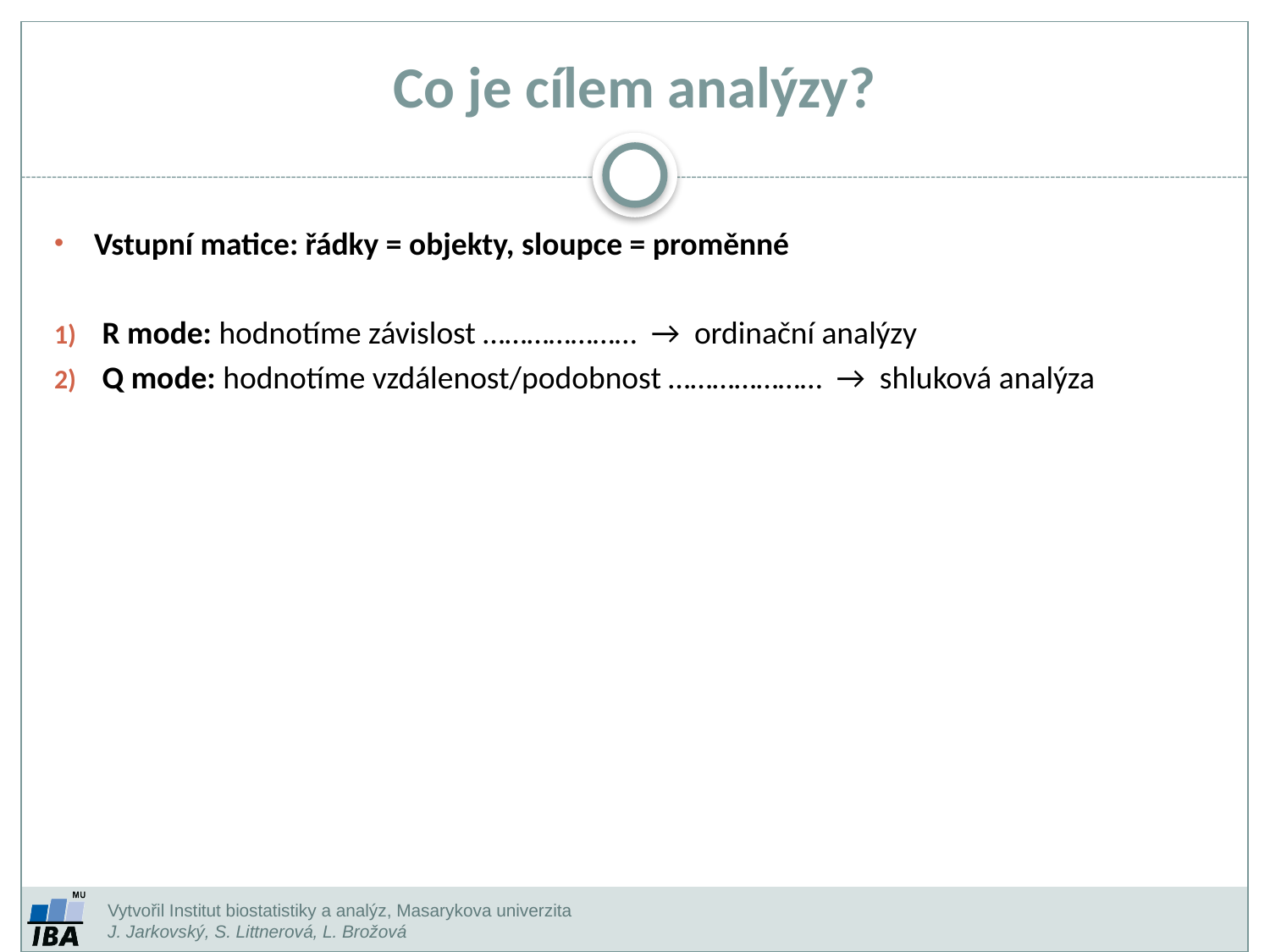

# Co je cílem analýzy?
Vstupní matice: řádky = objekty, sloupce = proměnné

R mode: hodnotíme závislost …………………  →  ordinační analýzy
Q mode: hodnotíme vzdálenost/podobnost …………………  →  shluková analýza

Vytvořil Institut biostatistiky a analýz, Masarykova univerzita
J. Jarkovský, S. Littnerová, L. Brožová